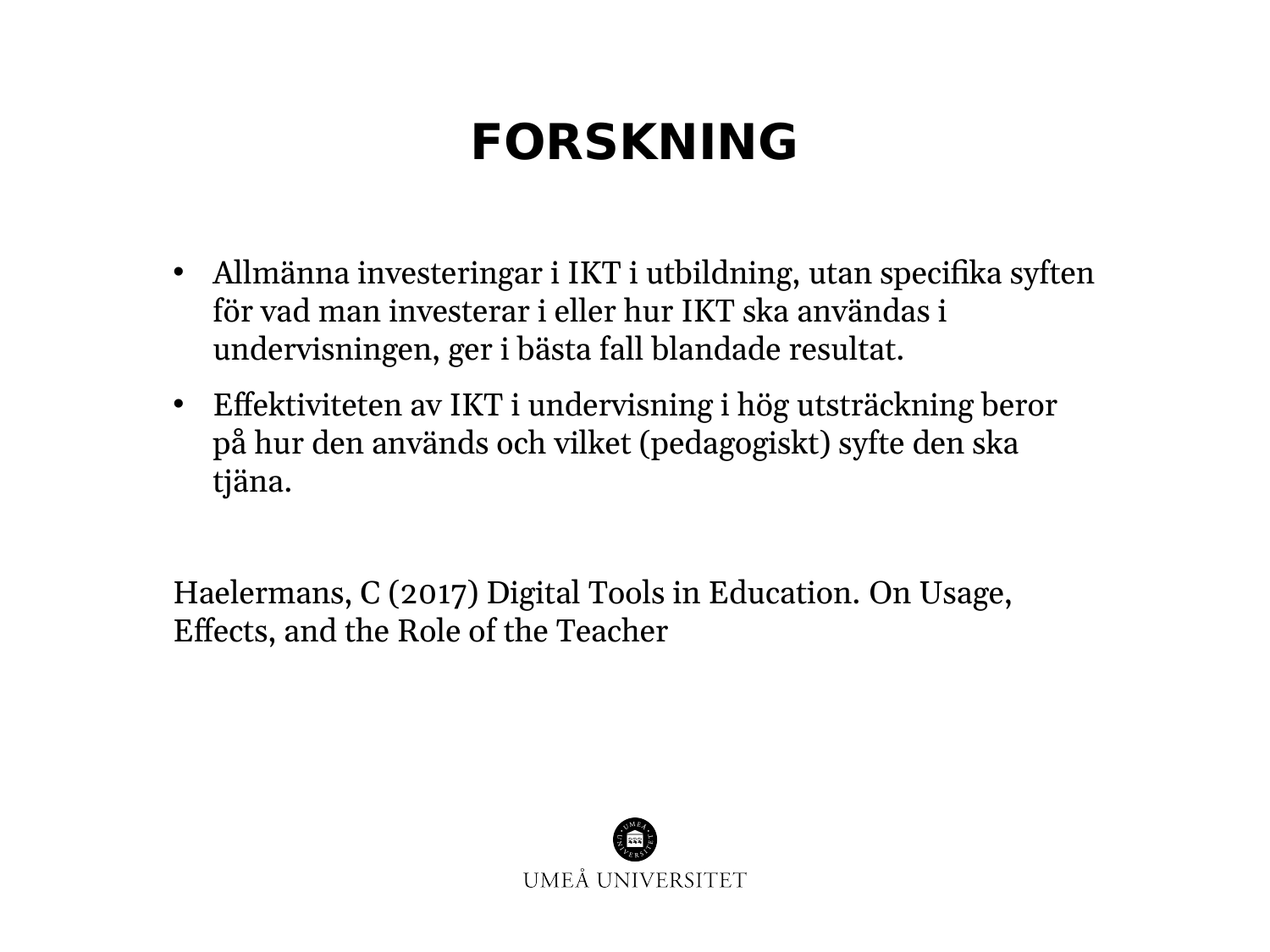

# forskning
Allmänna investeringar i IKT i utbildning, utan specifika syften för vad man investerar i eller hur IKT ska användas i undervisningen, ger i bästa fall blandade resultat.
Effektiviteten av IKT i undervisning i hög utsträckning beror på hur den används och vilket (pedagogiskt) syfte den ska tjäna.

Haelermans, C (2017) Digital Tools in Education. On Usage, Effects, and the Role of the Teacher